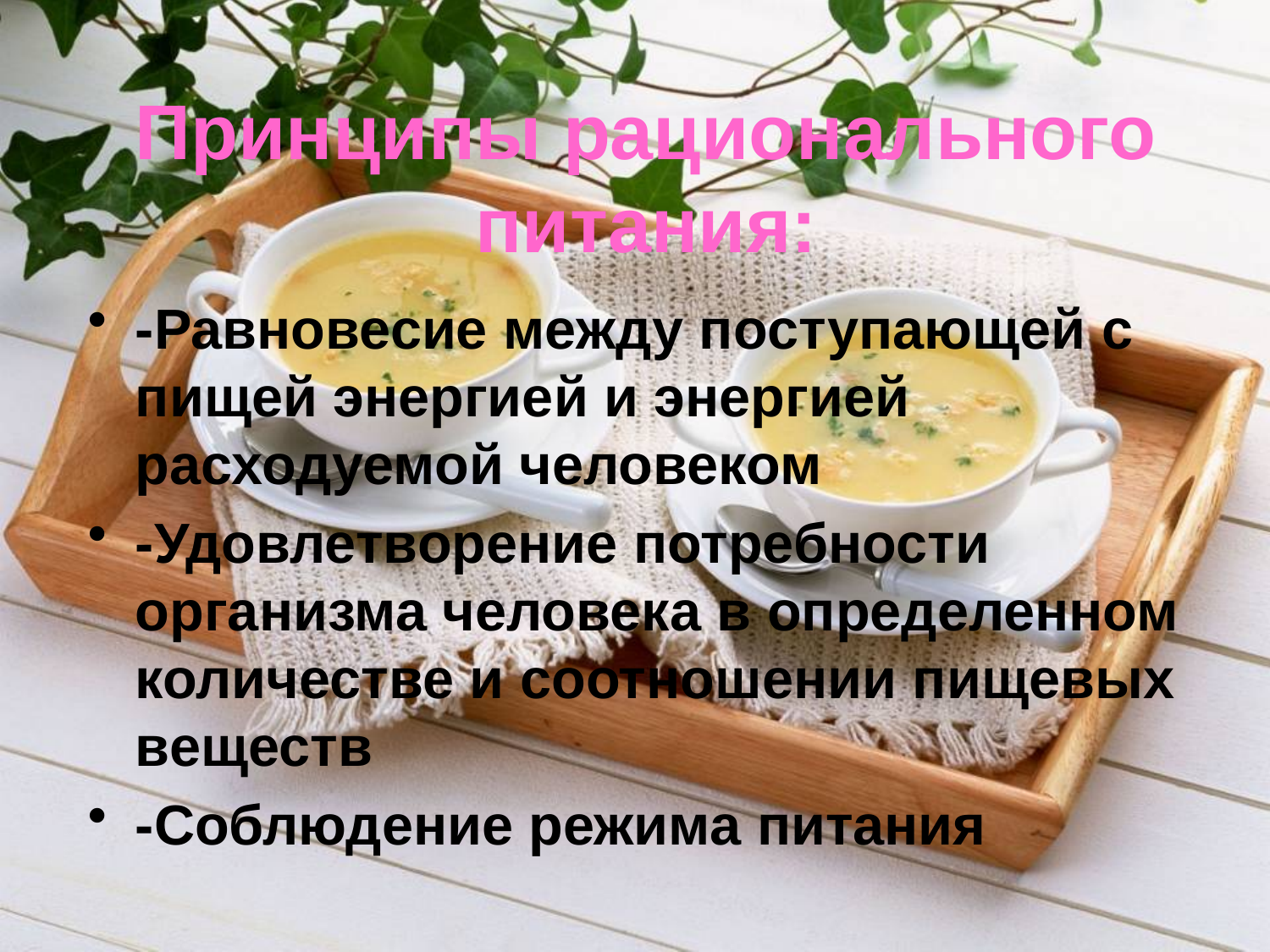

# Принципы рационального питания:
-Равновесие между поступающей с пищей энергией и энергией расходуемой человеком
-Удовлетворение потребности организма человека в определенном количестве и соотношении пищевых веществ
-Соблюдение режима питания